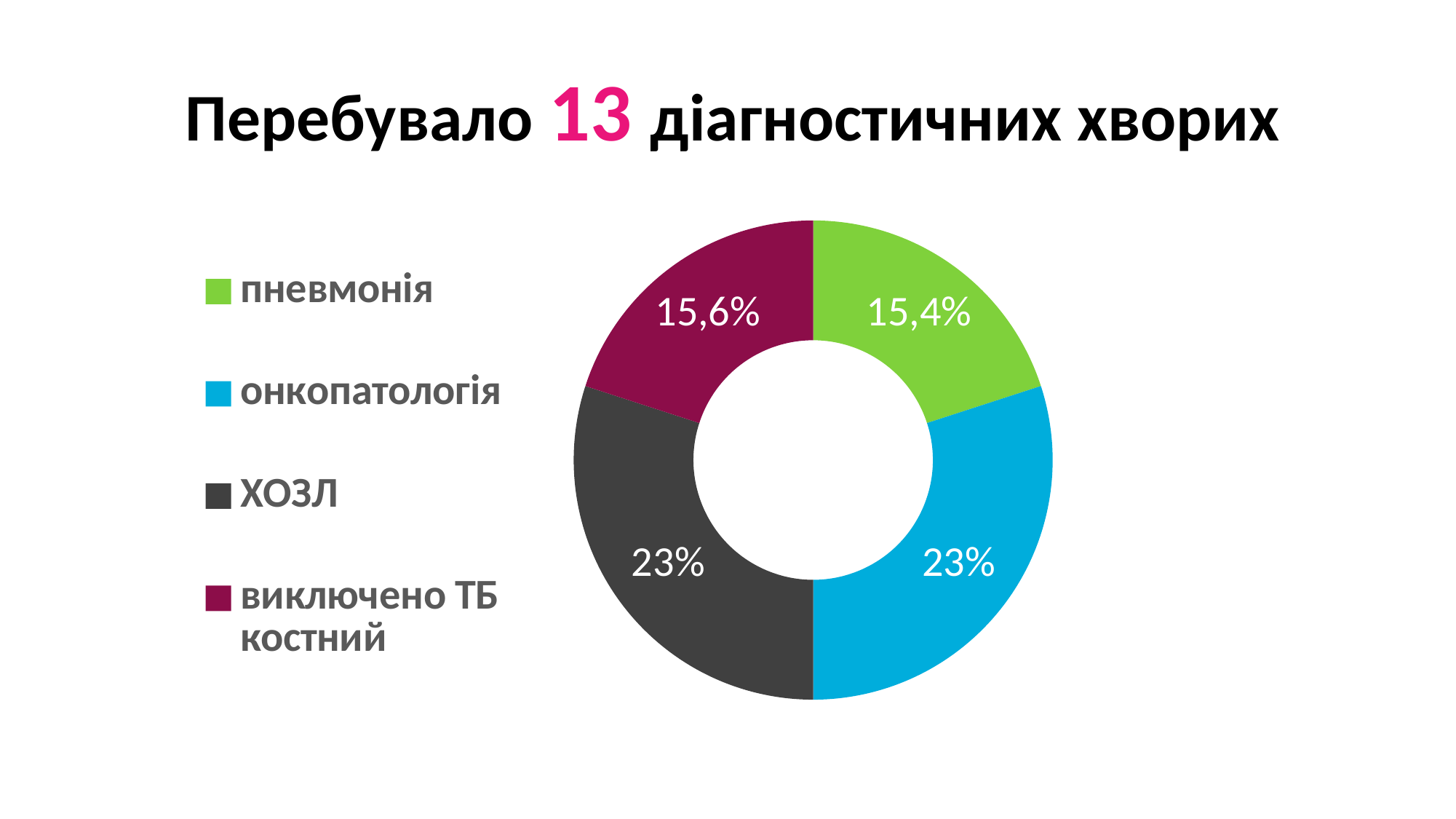

# Перебувало 13 діагностичних хворих

### Chart

| Category | Столбец1 |
|---|---|
| пневмонія | 2.0 |
| онкопатологія | 3.0 |
| ХОЗЛ | 3.0 |
| виключено ТБ костний | 2.0 |